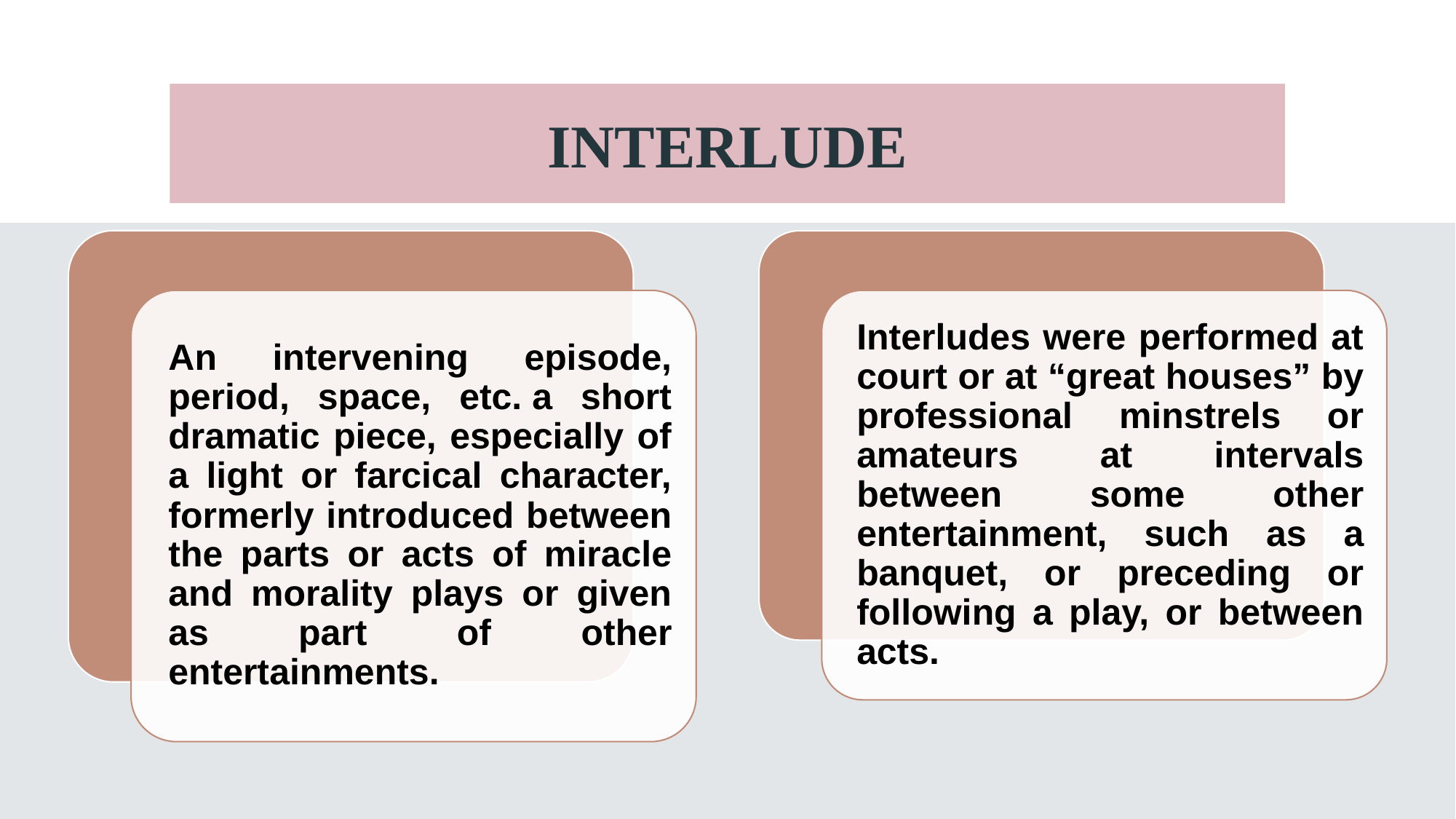

# INTERLUDE
An intervening episode, period, space, etc. a short dramatic piece, especially of a light or farcical character, formerly introduced between the parts or acts of miracle and morality plays or given as part of other entertainments.
Interludes were performed at court or at “great houses” by professional minstrels or amateurs at intervals between some other entertainment, such as a banquet, or preceding or following a play, or between acts.